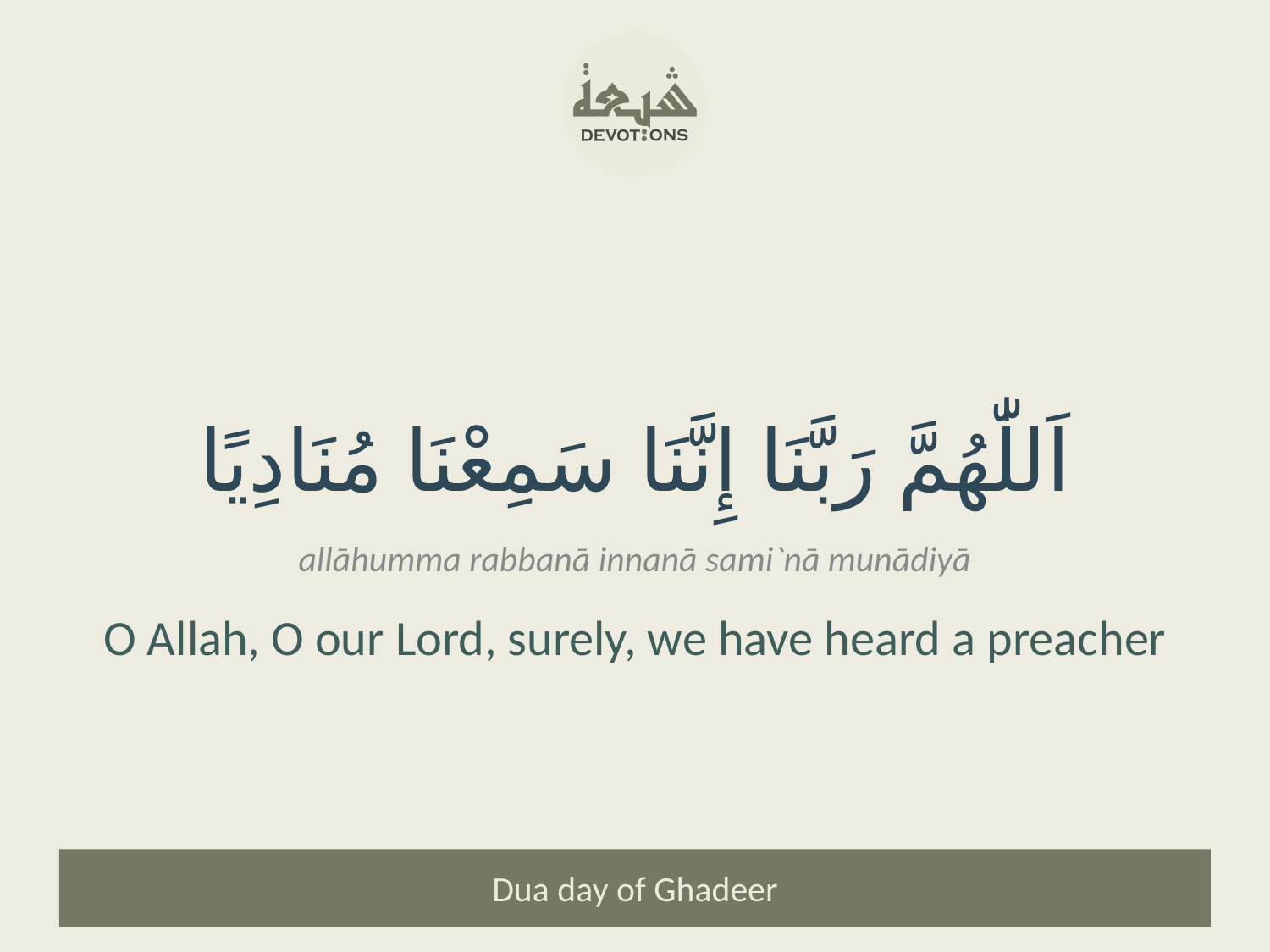

اَللّٰهُمَّ رَبَّنَا إِنَّنَا سَمِعْنَا مُنَادِيًا
allāhumma rabbanā innanā sami`nā munādiyā
O Allah, O our Lord, surely, we have heard a preacher
Dua day of Ghadeer